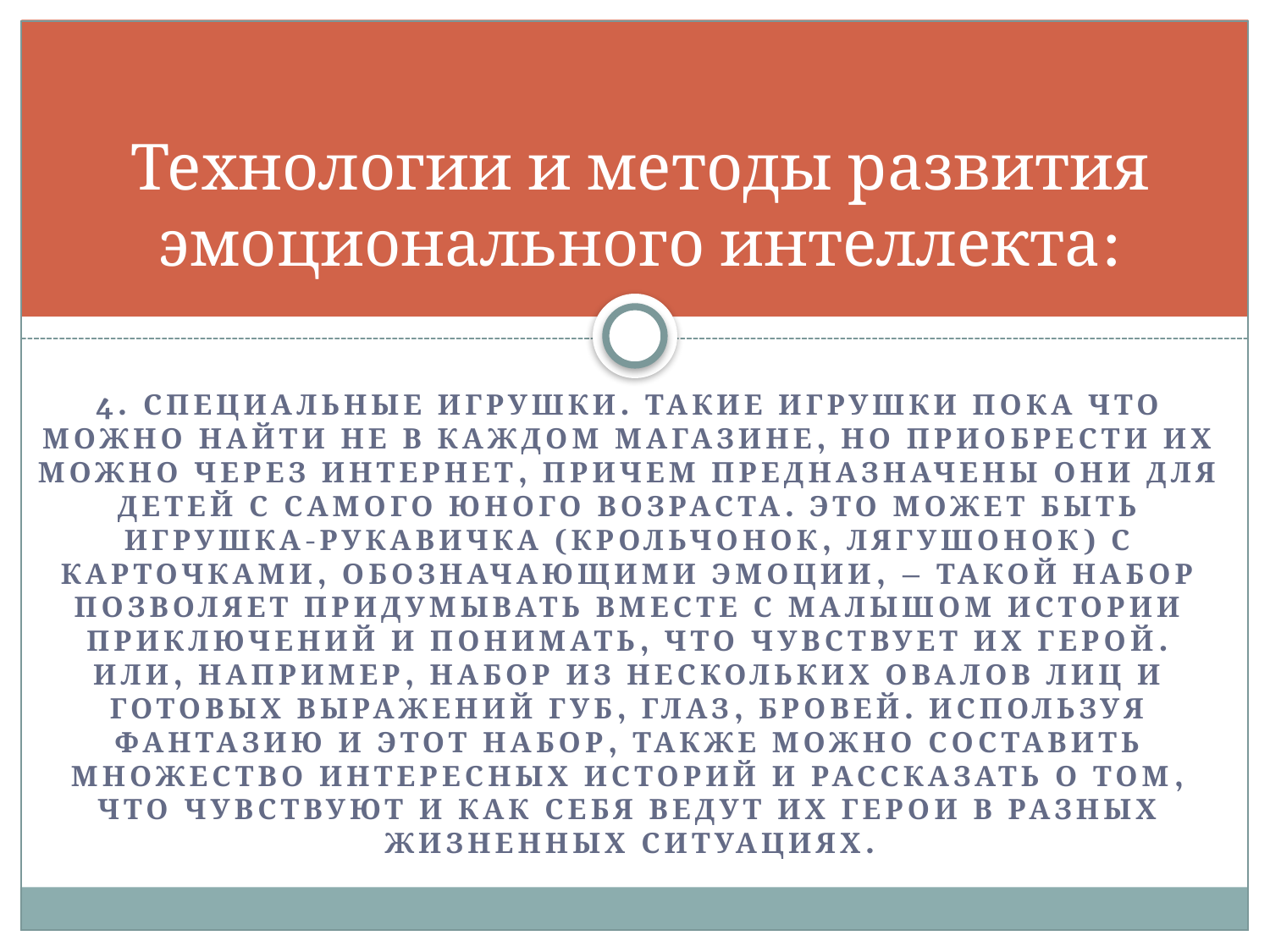

# Технологии и методы развития эмоционального интеллекта:
4. Специальные игрушки. Такие игрушки пока что можно найти не в каждом магазине, но приобрести их можно через интернет, причем предназначены они для детей с самого юного возраста. Это может быть игрушка-рукавичка (крольчонок, лягушонок) с карточками, обозначающими эмоции, – такой набор позволяет придумывать вместе с малышом истории приключений и понимать, что чувствует их герой. Или, например, набор из нескольких овалов лиц и готовых выражений губ, глаз, бровей. Используя фантазию и этот набор, также можно составить множество интересных историй и рассказать о том, что чувствуют и как себя ведут их герои в разных жизненных ситуациях.